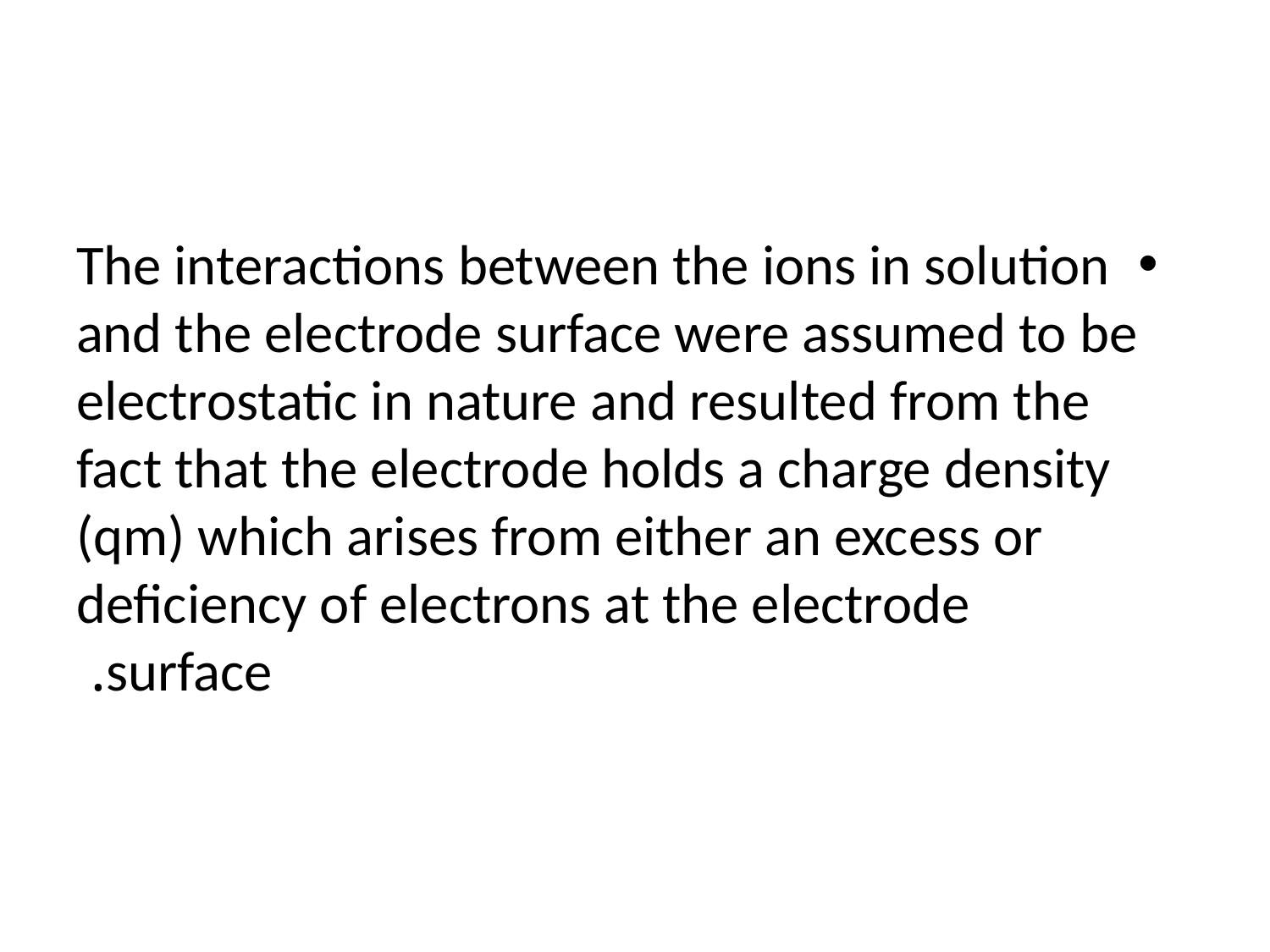

The interactions between the ions in solution and the electrode surface were assumed to be electrostatic in nature and resulted from the fact that the electrode holds a charge density (qm) which arises from either an excess or deficiency of electrons at the electrode surface.